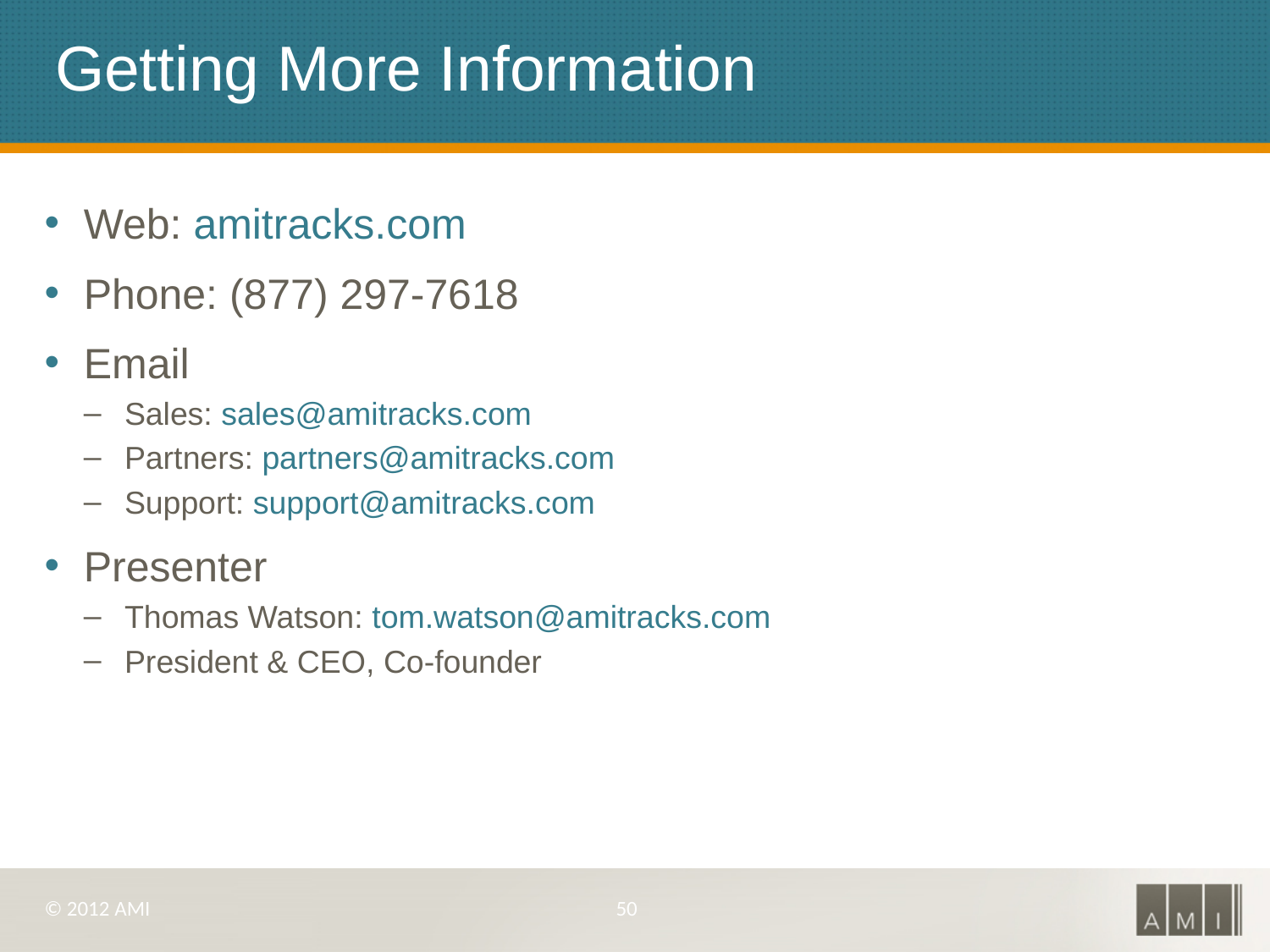

# Getting More Information
Web: amitracks.com
Phone: (877) 297-7618
Email
Sales: sales@amitracks.com
Partners: partners@amitracks.com
Support: support@amitracks.com
Presenter
Thomas Watson: tom.watson@amitracks.com
President & CEO, Co-founder

© 2012 AMI
50